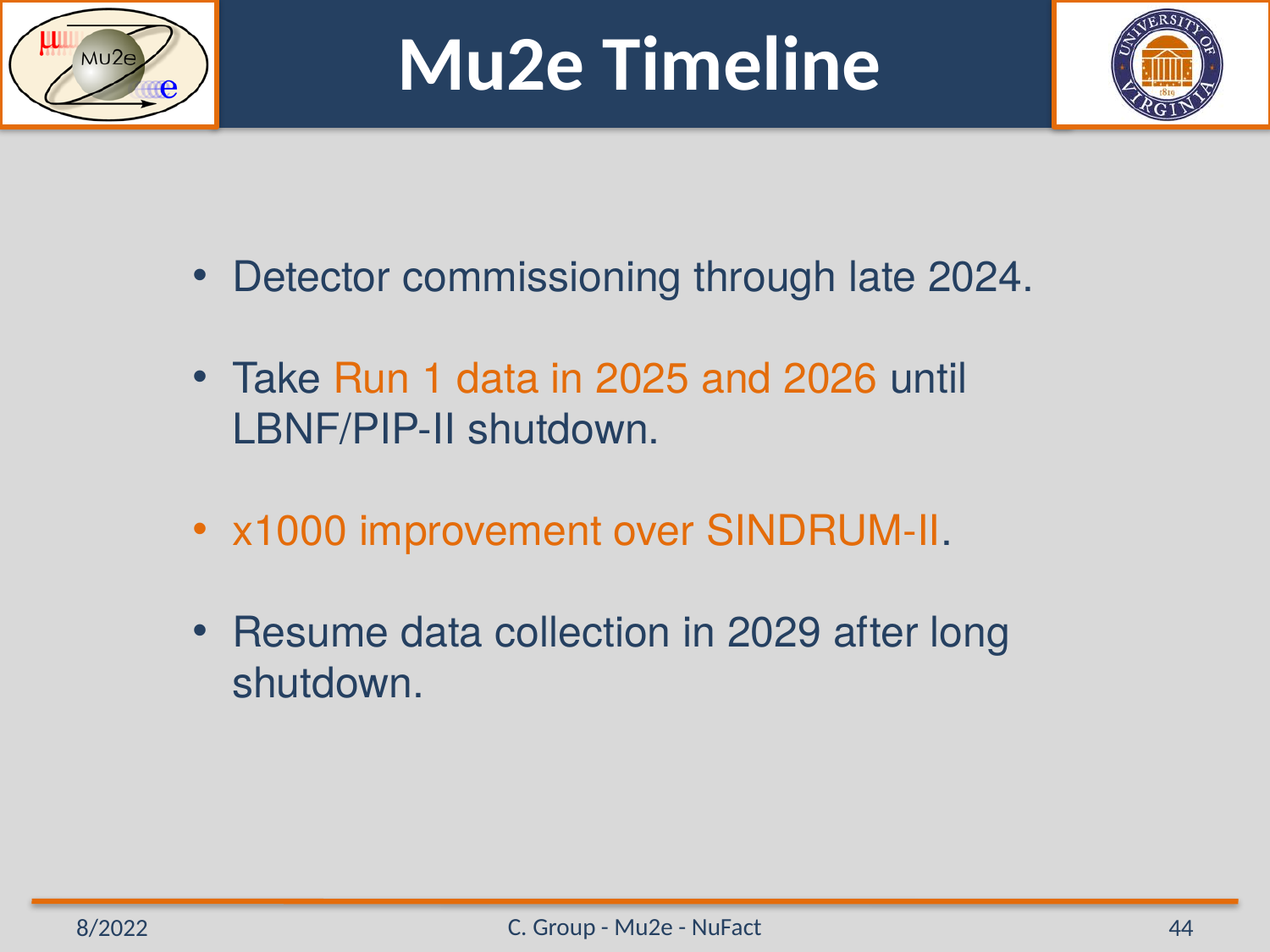

# Mu2e Timeline
Detector commissioning through late 2024.

Take Run 1 data in 2025 and 2026 until LBNF/PIP-II shutdown.

x1000 improvement over SINDRUM-II.

Resume data collection in 2029 after long shutdown.
C. Group - Mu2e - NuFact
8/2022
44